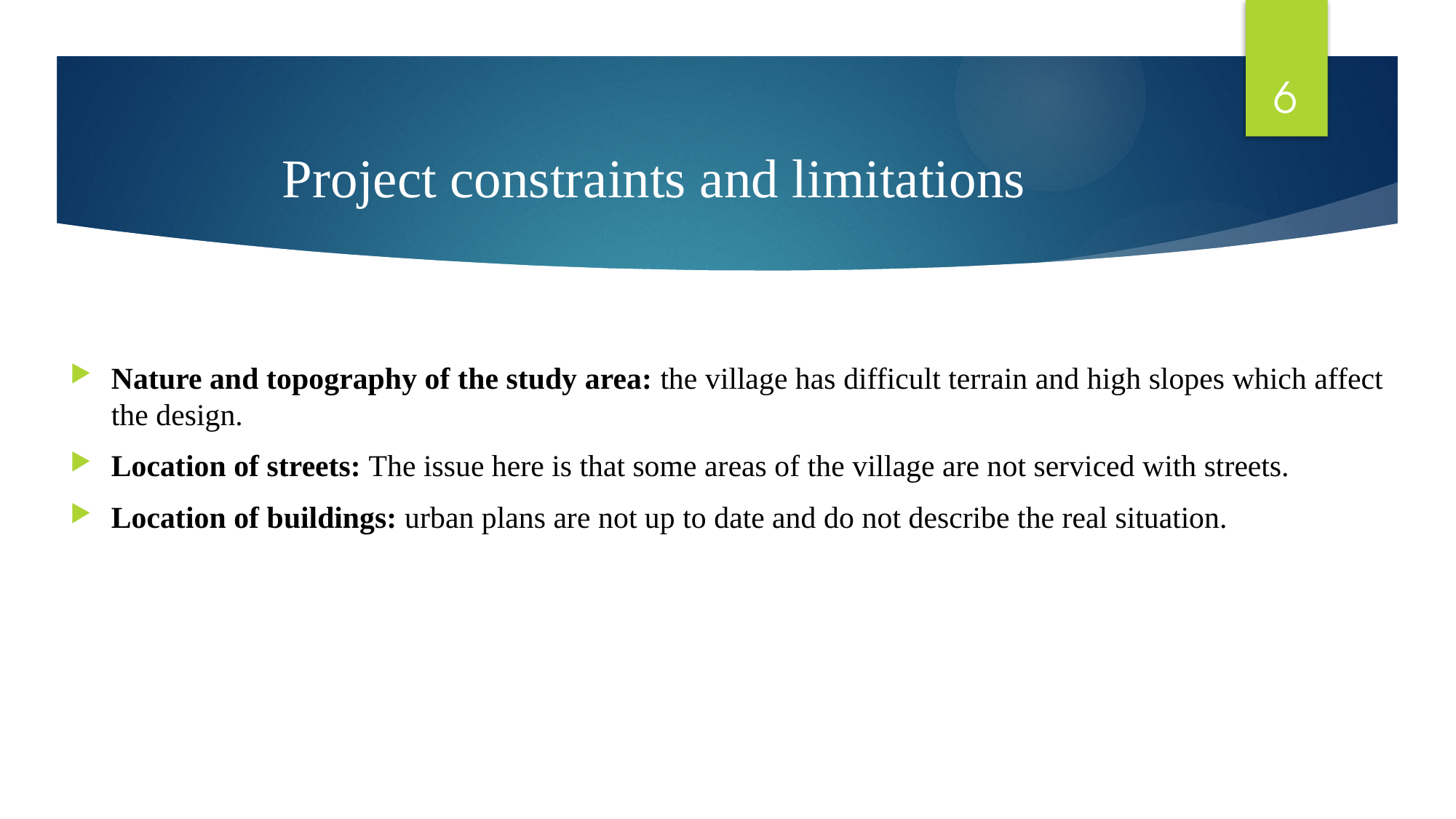

6
# Project constraints and limitations
Nature and topography of the study area: the village has difficult terrain and high slopes which affect the design.
Location of streets: The issue here is that some areas of the village are not serviced with streets.
Location of buildings: urban plans are not up to date and do not describe the real situation.